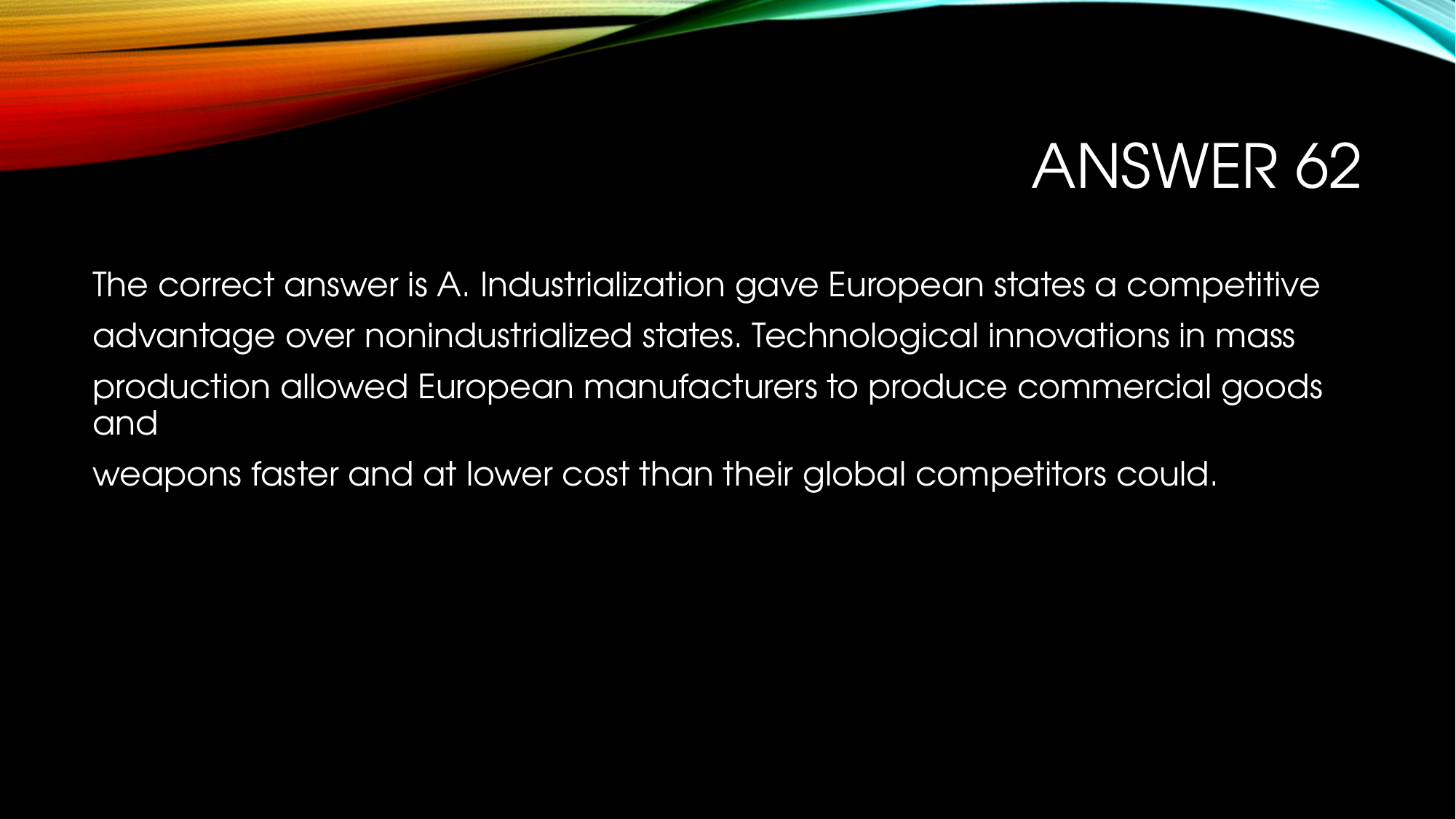

# Answer 62
The correct answer is A. Industrialization gave European states a competitive
advantage over nonindustrialized states. Technological innovations in mass
production allowed European manufacturers to produce commercial goods and
weapons faster and at lower cost than their global competitors could.